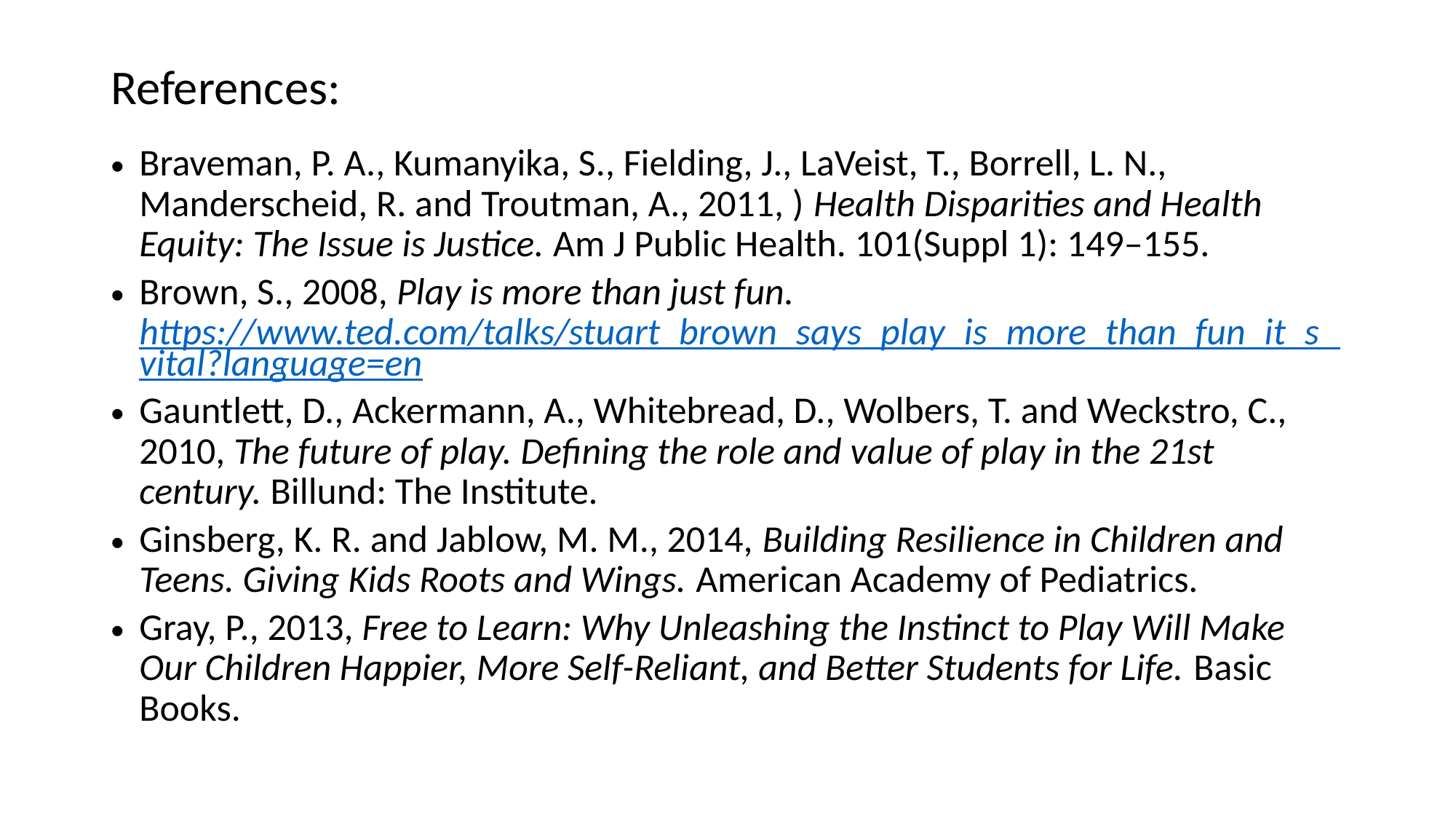

# References:
Braveman, P. A., Kumanyika, S., Fielding, J., LaVeist, T., Borrell, L. N., Manderscheid, R. and Troutman, A., 2011, ) Health Disparities and Health Equity: The Issue is Justice. Am J Public Health. 101(Suppl 1): 149–155.
Brown, S., 2008, Play is more than just fun. https://www.ted.com/talks/stuart_brown_says_play_is_more_than_fun_it_s_vital?language=en
Gauntlett, D., Ackermann, A., Whitebread, D., Wolbers, T. and Weckstro, C., 2010, The future of play. Defining the role and value of play in the 21st century. Billund: The Institute.
Ginsberg, K. R. and Jablow, M. M., 2014, Building Resilience in Children and Teens. Giving Kids Roots and Wings. American Academy of Pediatrics.
Gray, P., 2013, Free to Learn: Why Unleashing the Instinct to Play Will Make Our Children Happier, More Self-Reliant, and Better Students for Life. Basic Books.